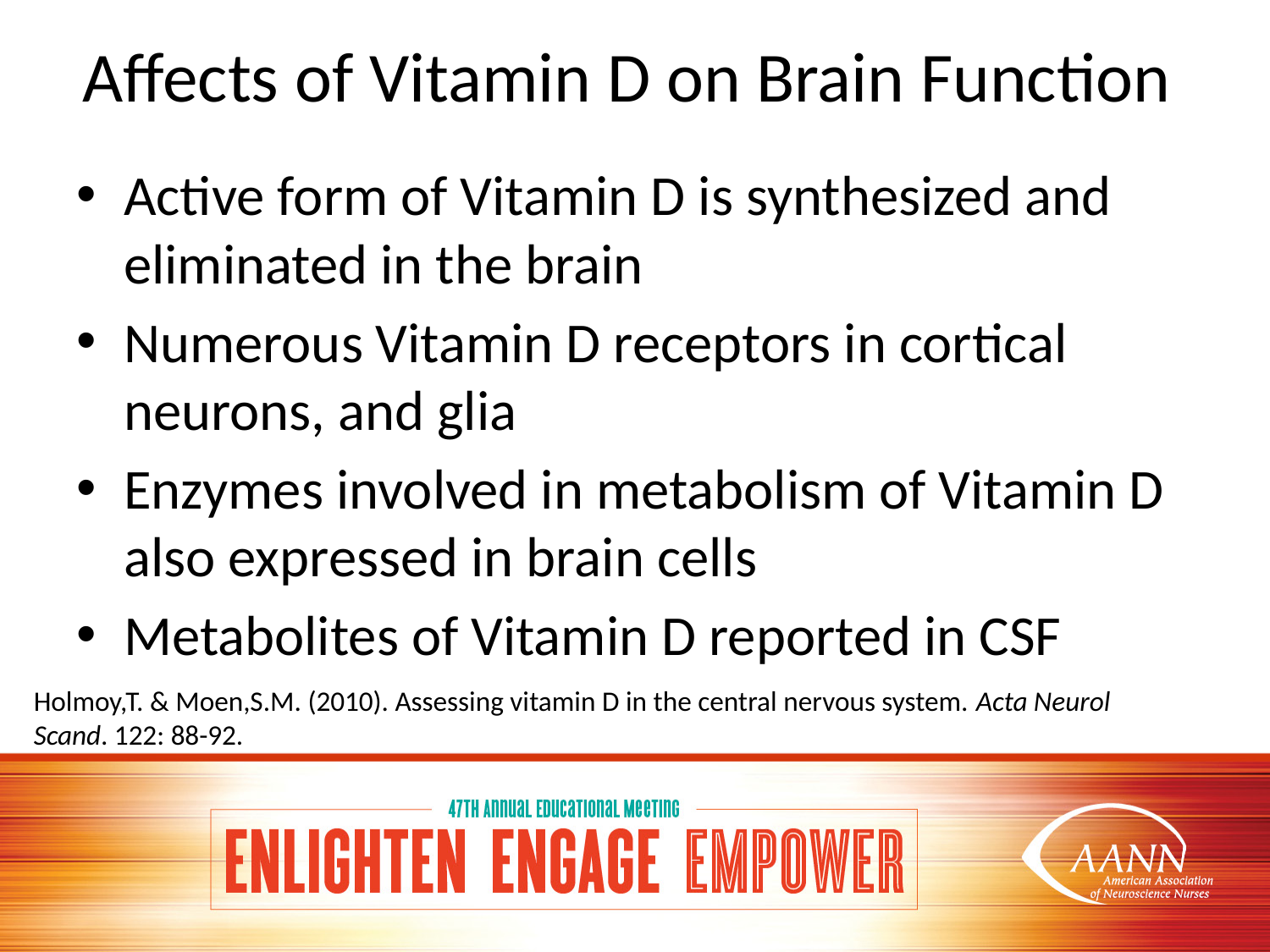

# Affects of Vitamin D on Brain Function

Active form of Vitamin D is synthesized and eliminated in the brain
Numerous Vitamin D receptors in cortical neurons, and glia
Enzymes involved in metabolism of Vitamin D also expressed in brain cells
Metabolites of Vitamin D reported in CSF
Holmoy,T. & Moen,S.M. (2010). Assessing vitamin D in the central nervous system. Acta Neurol Scand. 122: 88-92.